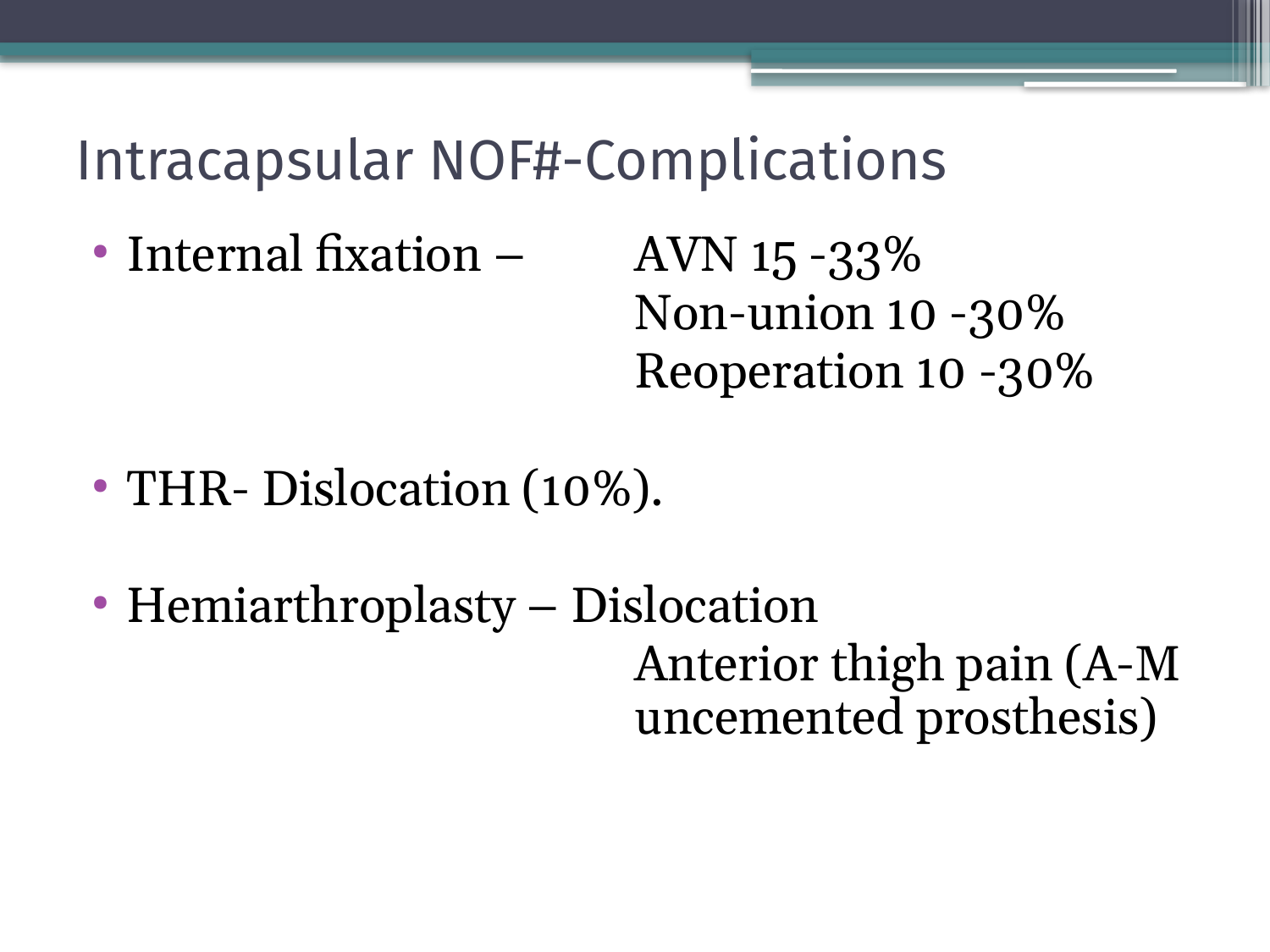

# Intracapsular NOF#-Complications
Internal fixation – 	AVN 15 -33%
					Non-union 10 -30%
					Reoperation 10 -30%

THR- Dislocation (10%).

Hemiarthroplasty – Dislocation
					Anterior thigh pain (A-M 				uncemented prosthesis)